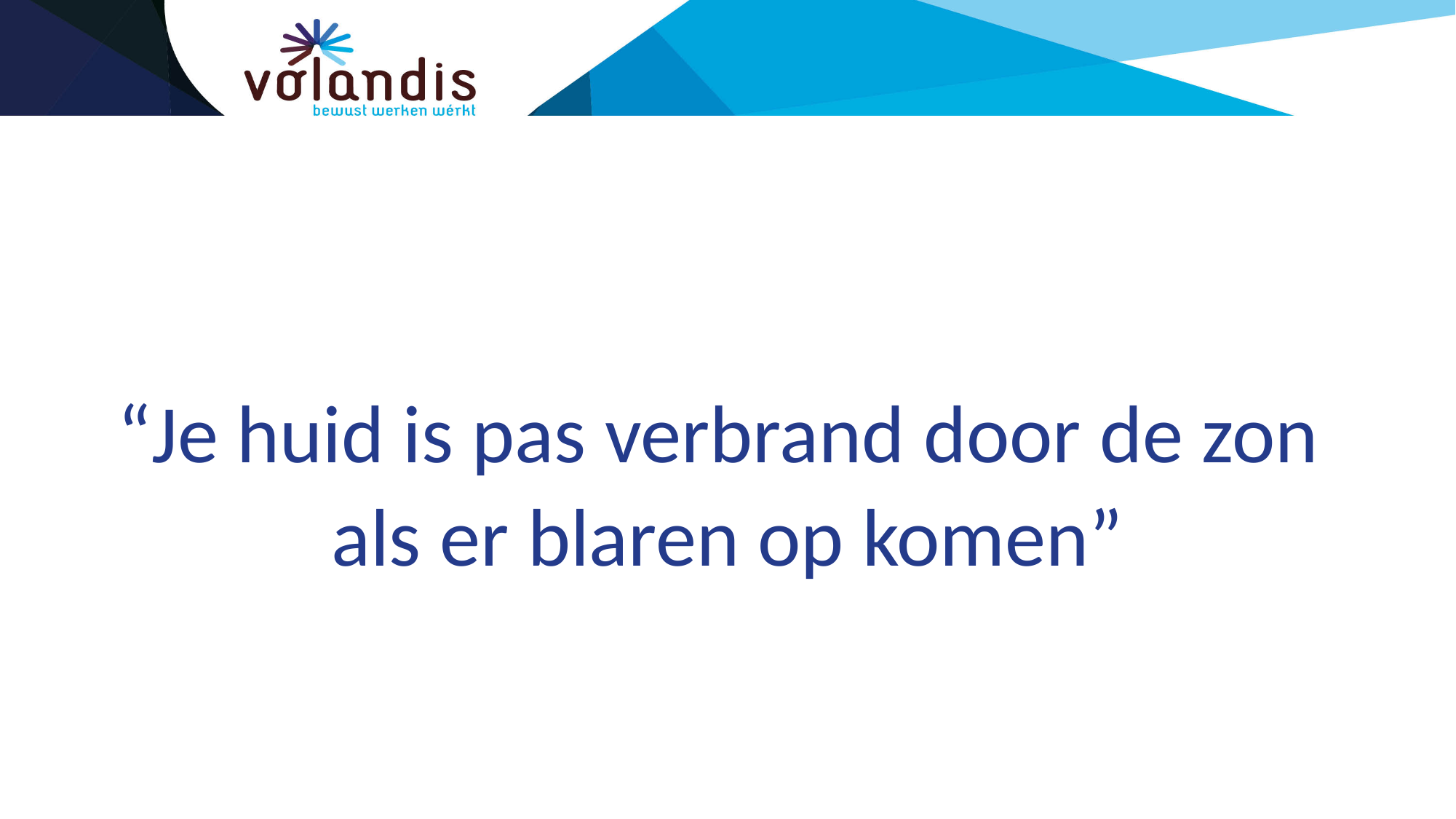

#

“Je huid is pas verbrand door de zon
als er blaren op komen”